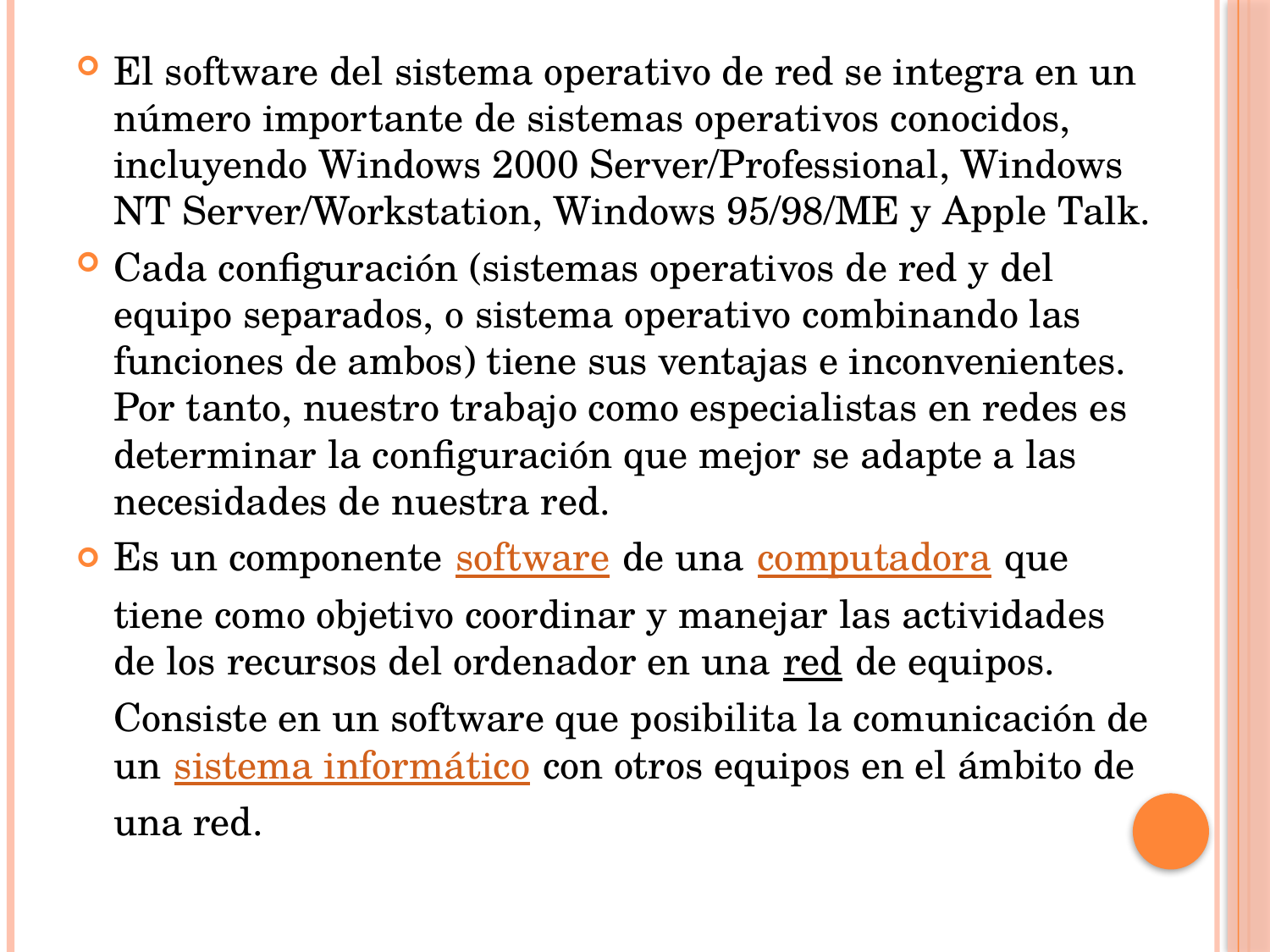

El software del sistema operativo de red se integra en un número importante de sistemas operativos conocidos, incluyendo Windows 2000 Server/Professional, Windows NT Server/Workstation, Windows 95/98/ME y Apple Talk.
Cada configuración (sistemas operativos de red y del equipo separados, o sistema operativo combinando las funciones de ambos) tiene sus ventajas e inconvenientes. Por tanto, nuestro trabajo como especialistas en redes es determinar la configuración que mejor se adapte a las necesidades de nuestra red.
Es un componente software de una computadora que tiene como objetivo coordinar y manejar las actividades de los recursos del ordenador en una red de equipos. Consiste en un software que posibilita la comunicación de un sistema informático con otros equipos en el ámbito de una red.